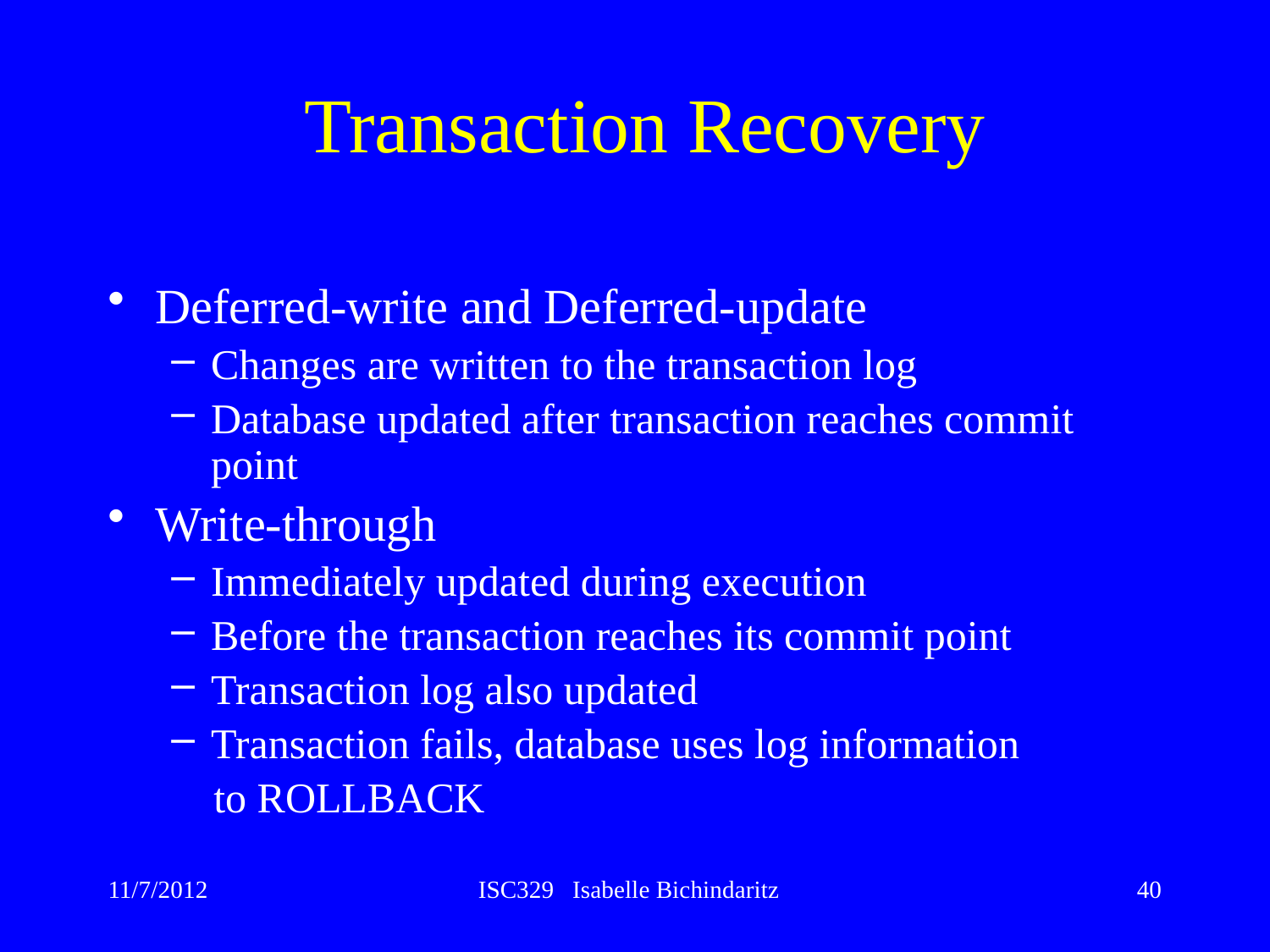

# Transaction Recovery
Deferred-write and Deferred-update
Changes are written to the transaction log
Database updated after transaction reaches commit point
Write-through
Immediately updated during execution
Before the transaction reaches its commit point
Transaction log also updated
Transaction fails, database uses log information
    to ROLLBACK
11/7/2012
ISC329   Isabelle Bichindaritz
40